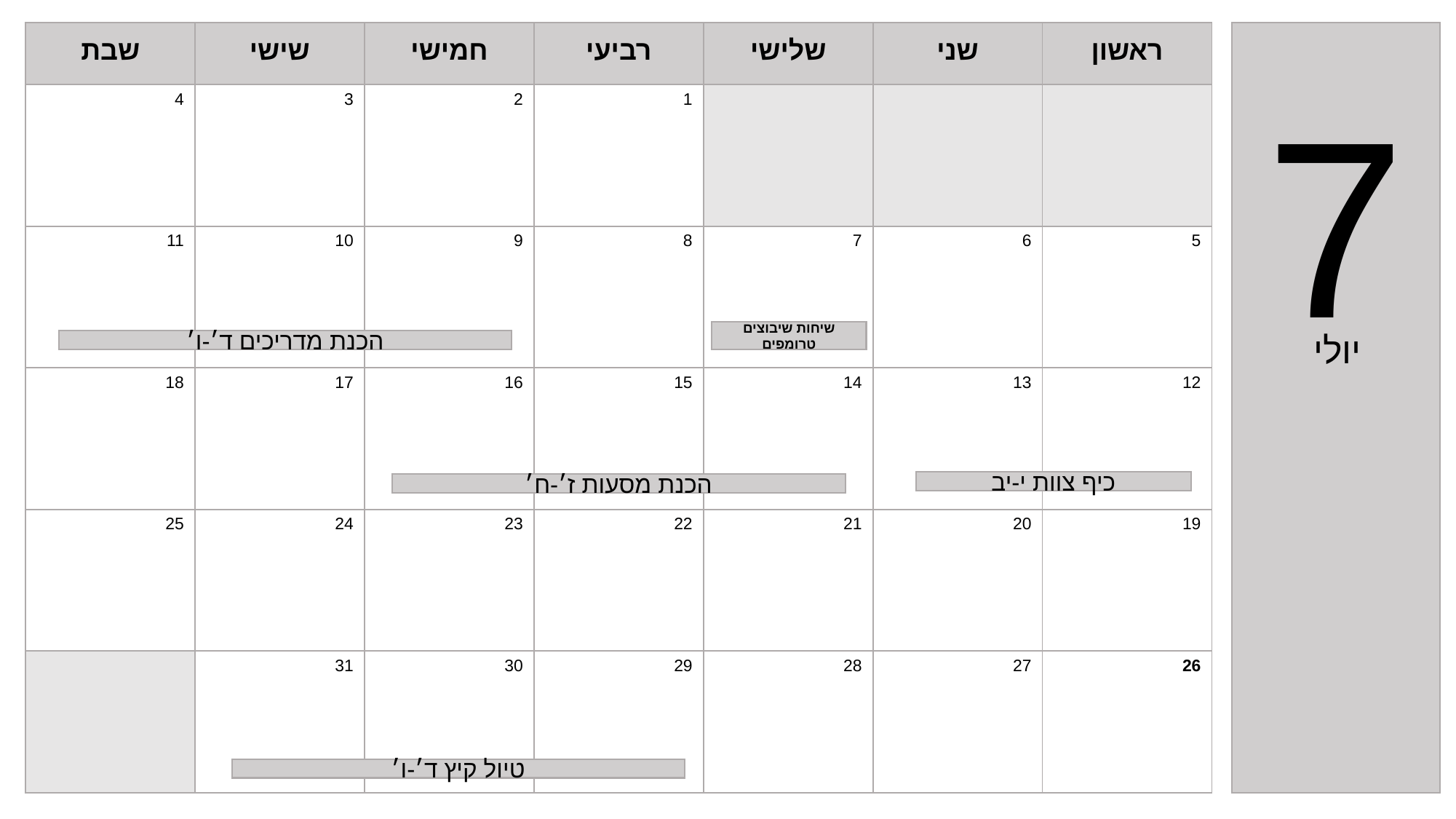

| שבת | שישי | חמישי | רביעי | שלישי | שני | ראשון |
| --- | --- | --- | --- | --- | --- | --- |
| 4 | 3 | 2 | 1 |  |  |  |
| 11 | 10 | 9 | 8 | 7 | 6 | 5 |
| 18 | 17 | 16 | 15 | 14 | 13 | 12 |
| 25 | 24 | 23 | 22 | 21 | 20 | 19 |
|  | 31 | 30 | 29 | 28 | 27 | 26 |

7
שיחות שיבוצים טרומפים
יולי
הכנת מדריכים ד׳-ו׳
כיף צוות י-יב
הכנת מסעות ז׳-ח׳
טיול קיץ ד׳-ו׳